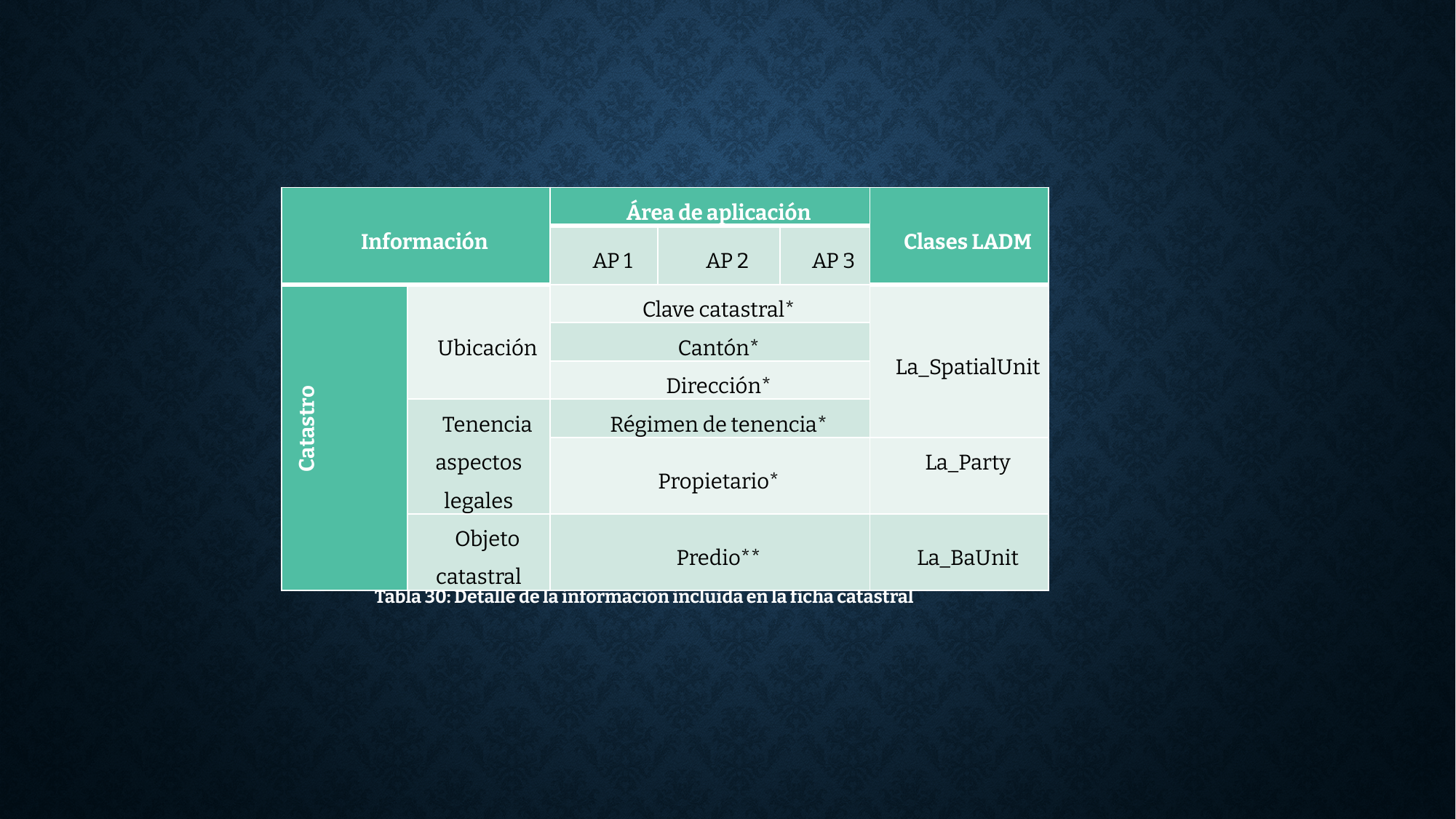

| Información |  | Área de aplicación |  |  | Clases LADM |
| --- | --- | --- | --- | --- | --- |
|  |  | AP 1 | AP 2 | AP 3 |  |
| Catastro | Ubicación | Clave catastral\* |  |  | La\_SpatialUnit |
|  |  | Cantón\* |  |  |  |
|  |  | Dirección\* |  |  |  |
|  | Tenencia aspectos legales | Régimen de tenencia\* |  |  |  |
|  |  | Propietario\* |  |  | La\_Party |
|  | Objeto catastral | Predio\*\* |  |  | La\_BaUnit |
Tabla 30: Detalle de la información incluida en la ficha catastral